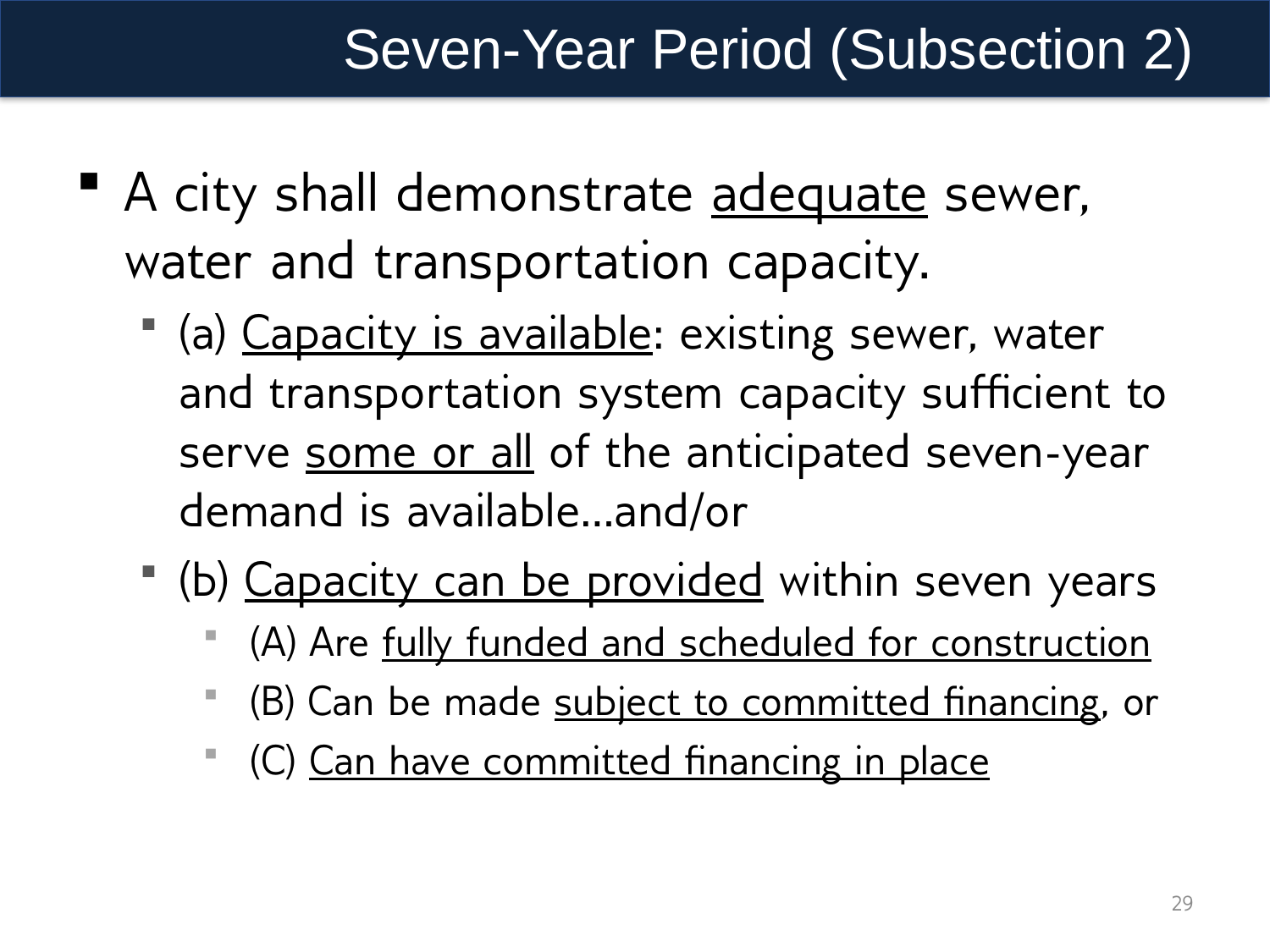

Seven-Year Period (Subsection 2)
A city shall demonstrate adequate sewer, water and transportation capacity.
(a) Capacity is available: existing sewer, water and transportation system capacity sufficient to serve some or all of the anticipated seven-year demand is available…and/or
(b) Capacity can be provided within seven years
(A) Are fully funded and scheduled for construction
(B) Can be made subject to committed financing, or
(C) Can have committed financing in place

29